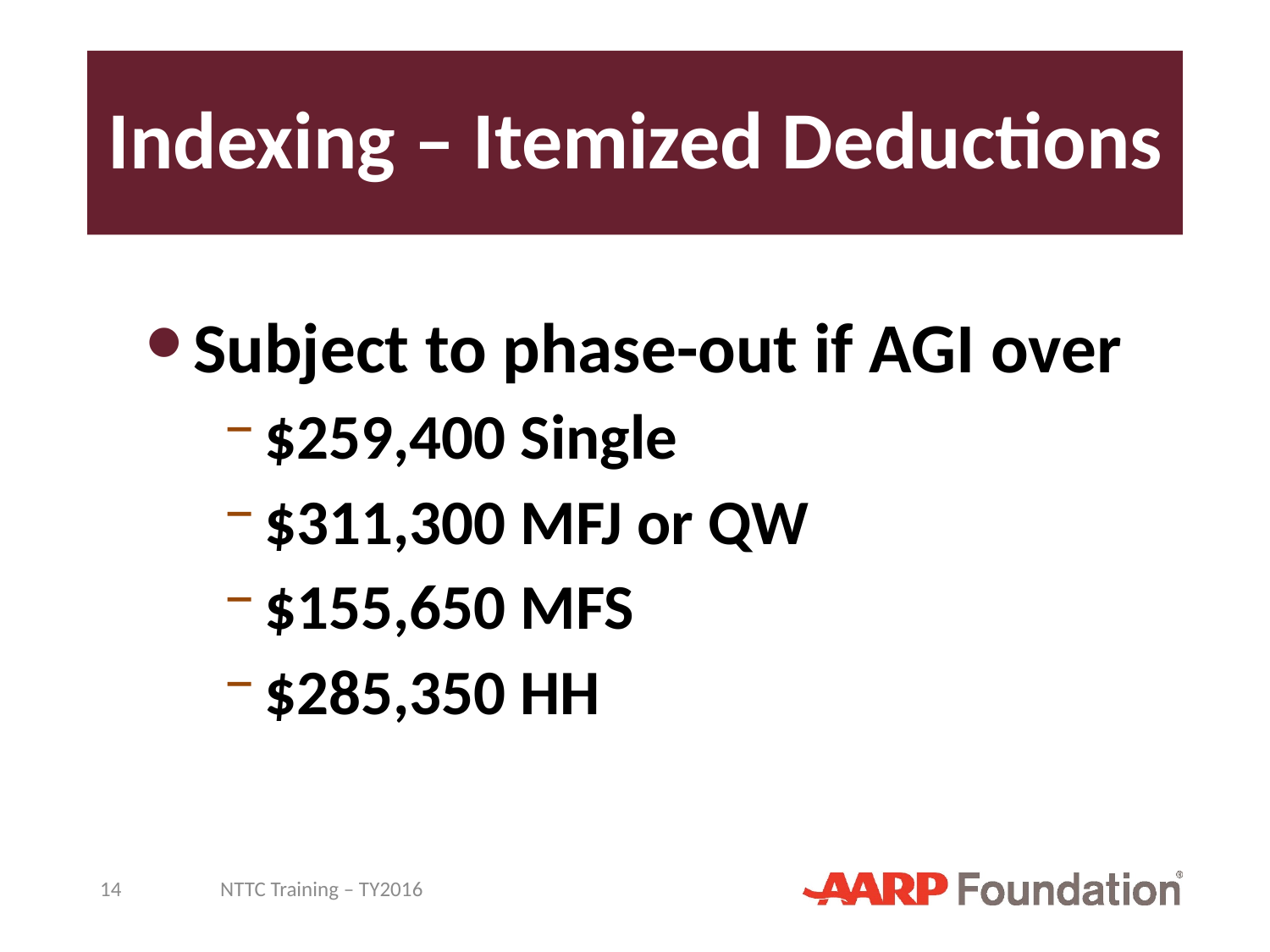

# Indexing – Itemized Deductions
Subject to phase-out if AGI over
$259,400 Single
$311,300 MFJ or QW
$155,650 MFS
$285,350 HH

14
NTTC Training – TY2016